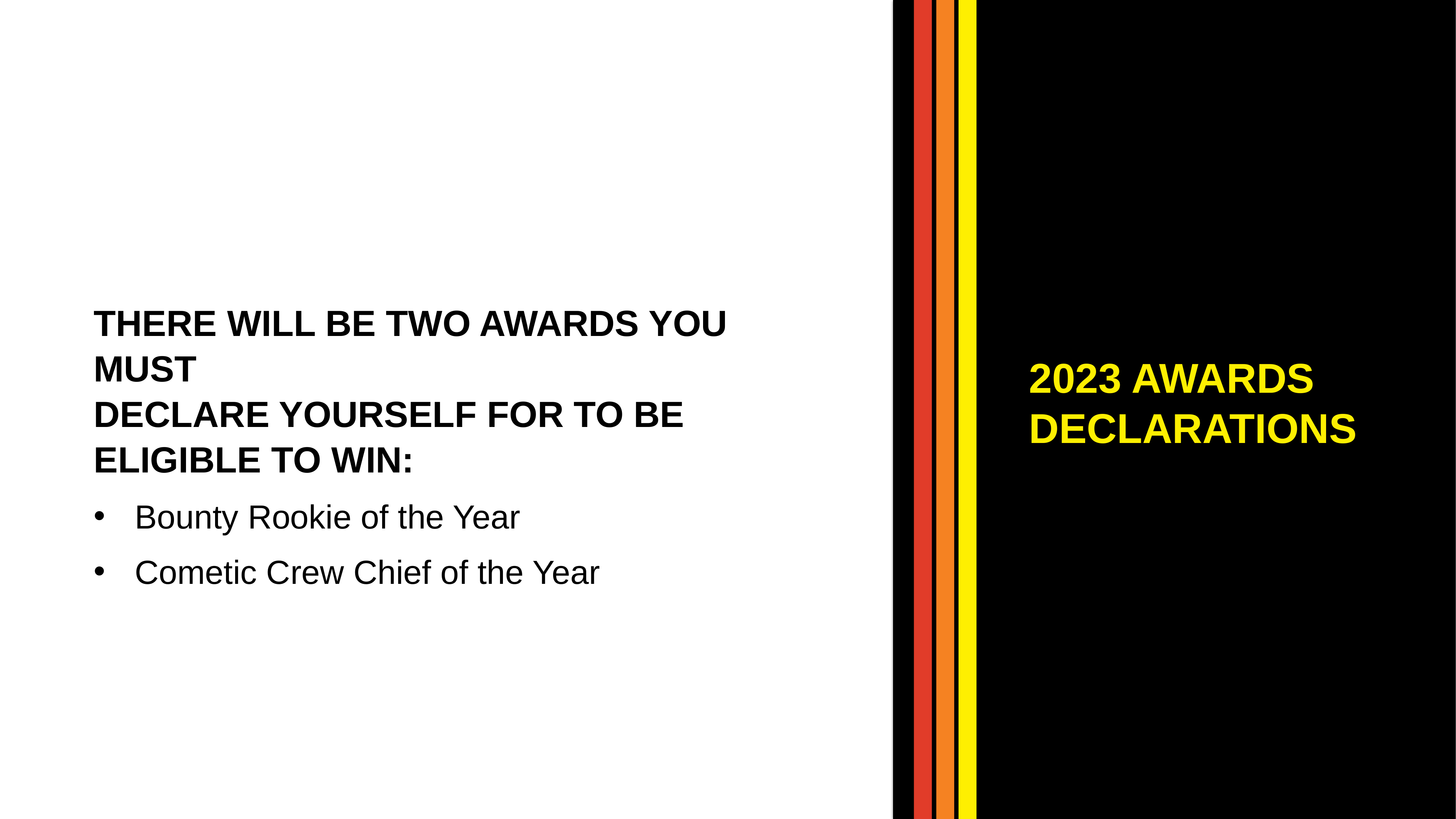

THERE WILL BE TWO AWARDS YOU MUST
DECLARE YOURSELF FOR TO BE ELIGIBLE TO WIN:
Bounty Rookie of the Year​
Cometic Crew Chief of the Year
2023 AWARDS ​
DECLARATIONS​

29